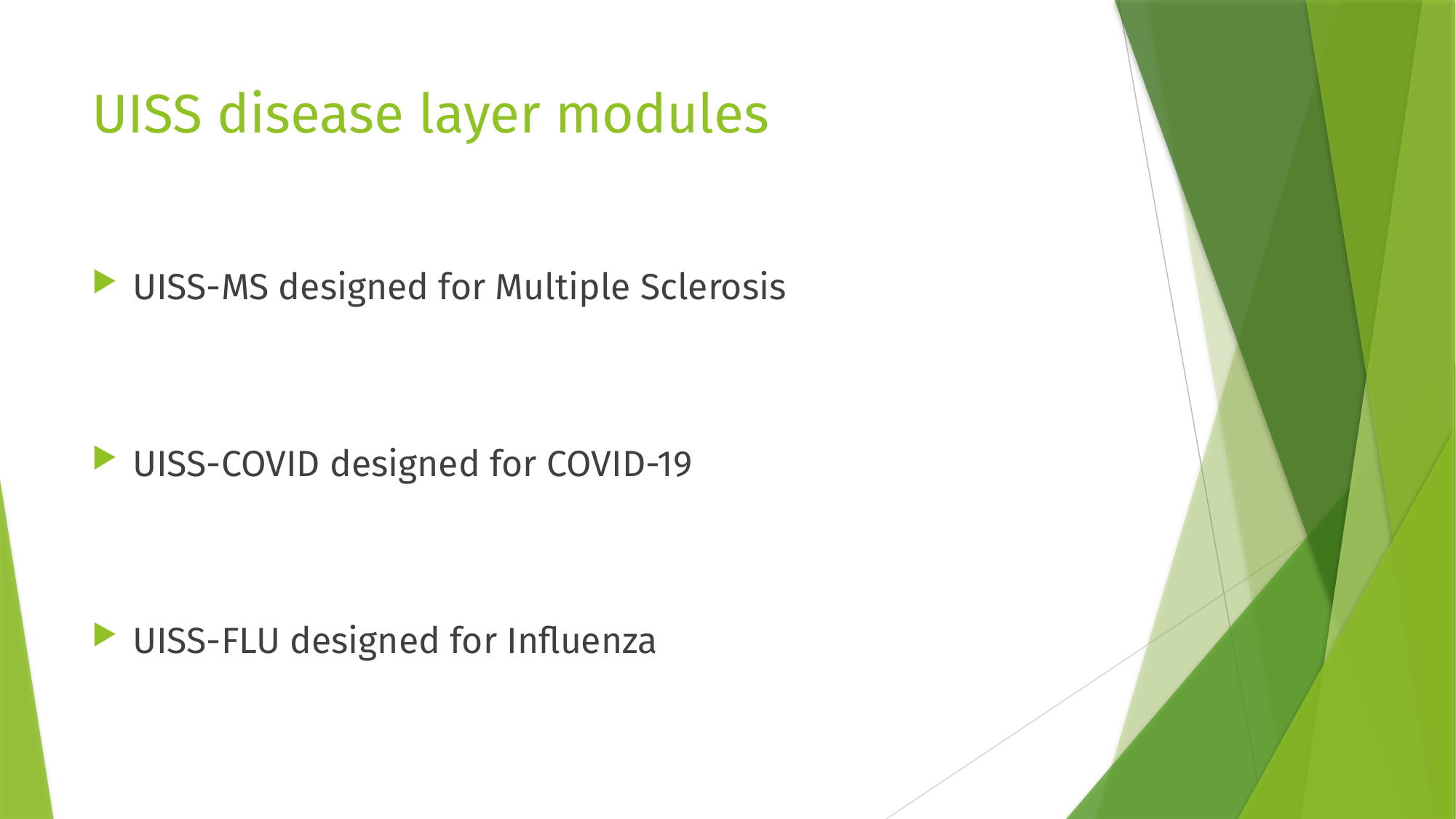

# UISS disease layer modules
UISS-MS designed for Multiple Sclerosis

UISS-COVID designed for COVID-19

UISS-FLU designed for Influenza